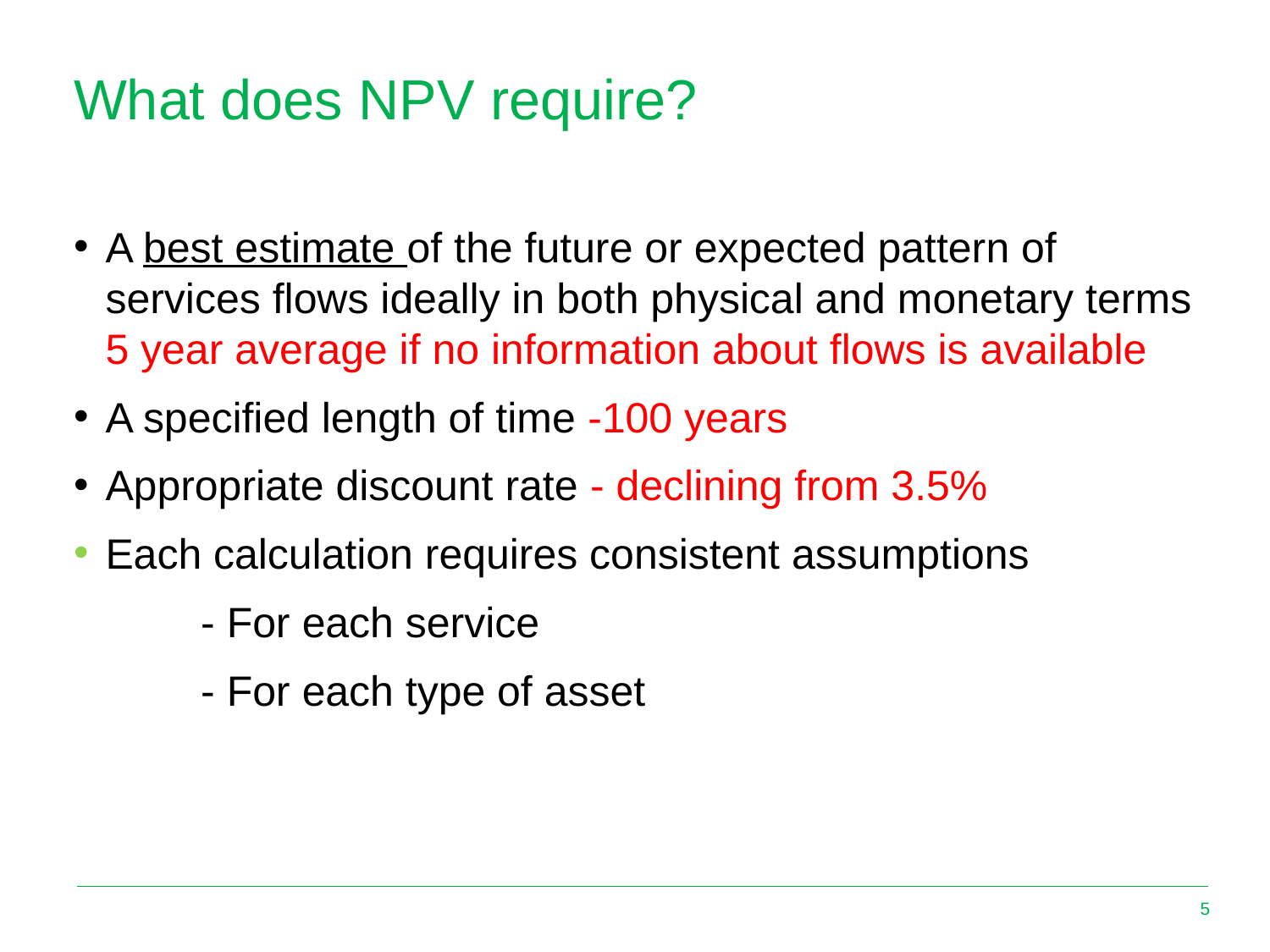

# What does NPV require?
A best estimate of the future or expected pattern of services flows ideally in both physical and monetary terms 5 year average if no information about flows is available
A specified length of time -100 years
Appropriate discount rate - declining from 3.5%
Each calculation requires consistent assumptions
 	- For each service
	- For each type of asset
5